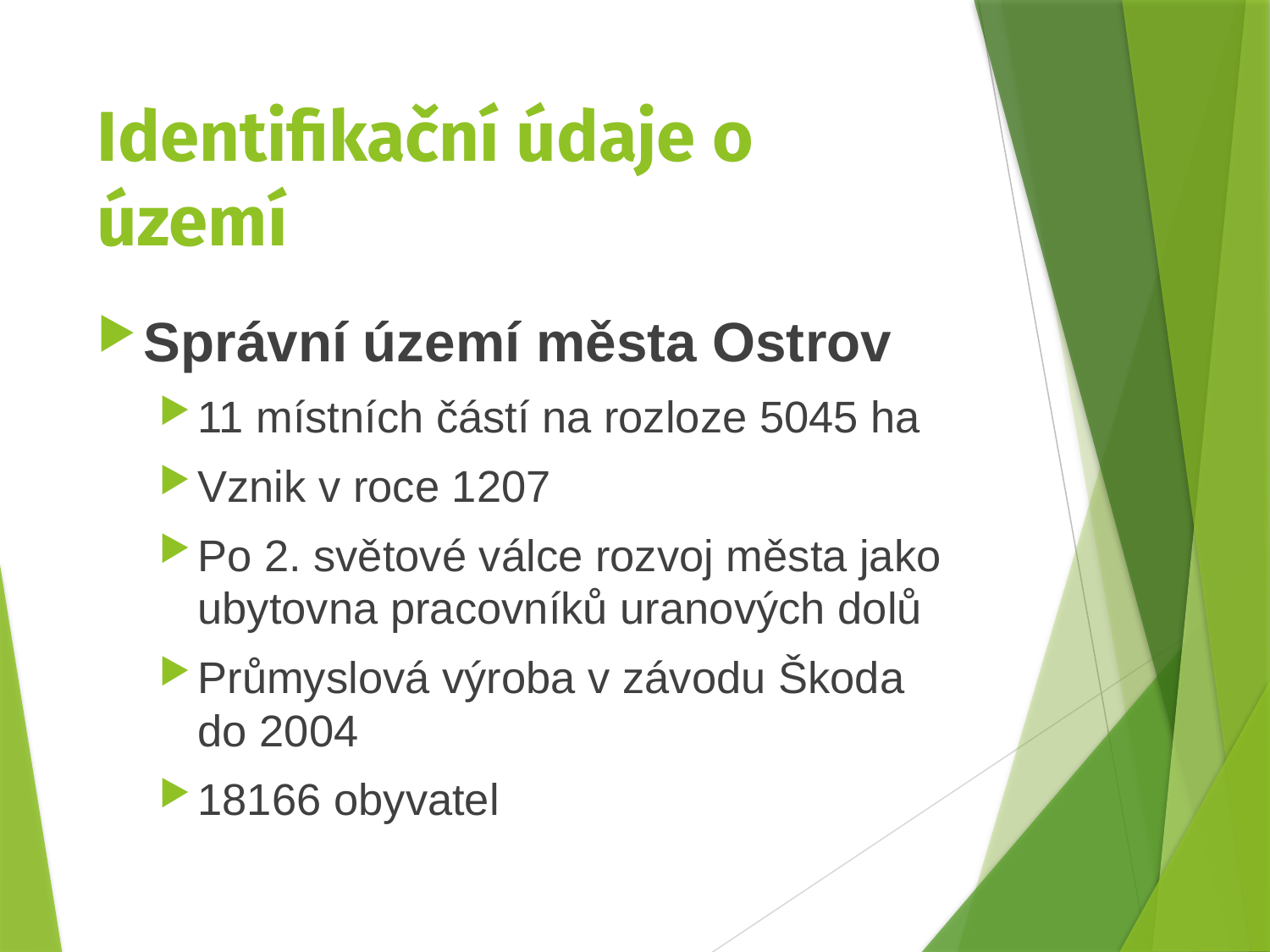

# Identifikační údaje o území
Správní území města Ostrov
11 místních částí na rozloze 5045 ha
Vznik v roce 1207
Po 2. světové válce rozvoj města jako ubytovna pracovníků uranových dolů
Průmyslová výroba v závodu Škoda do 2004
18166 obyvatel